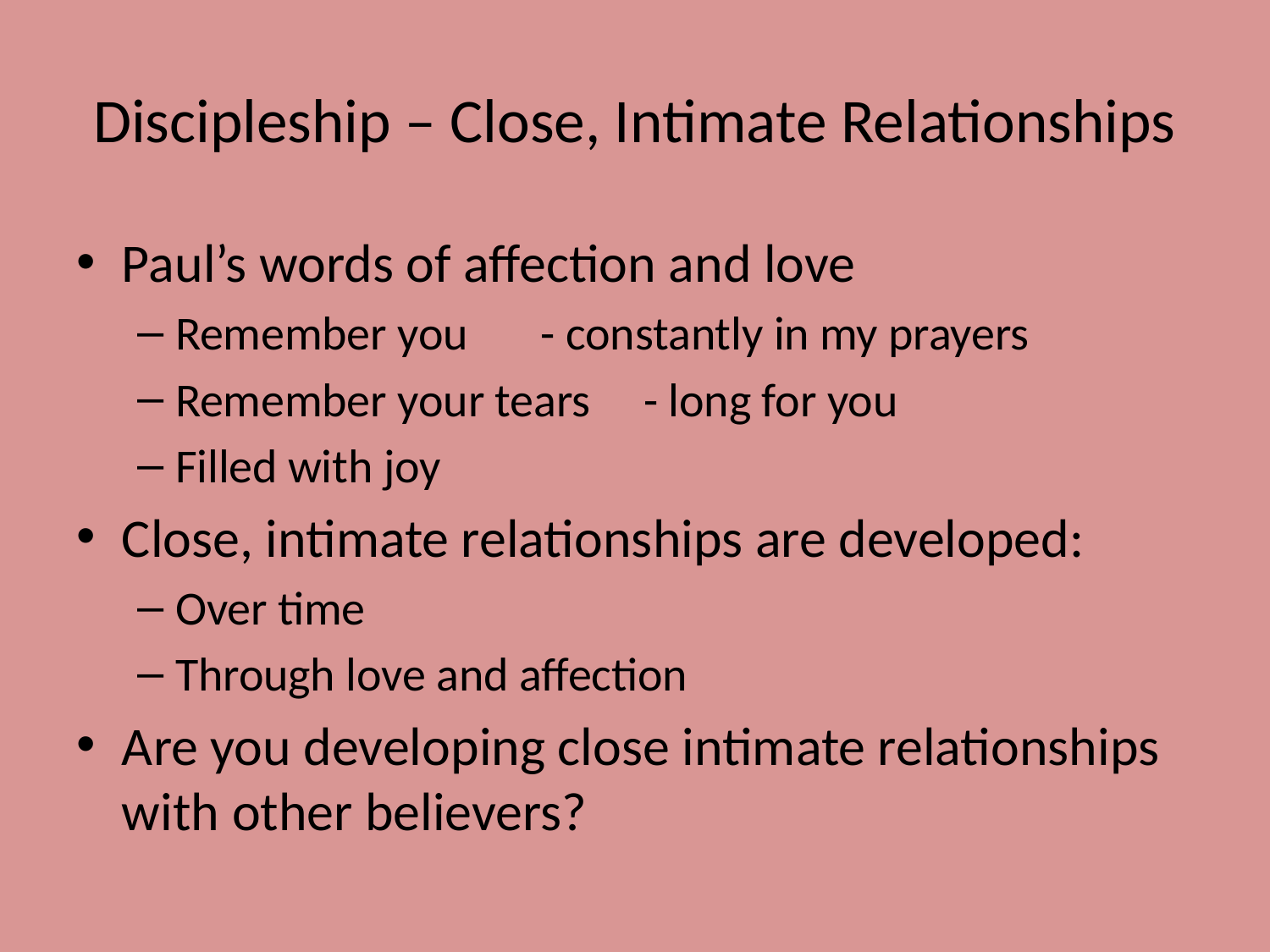

# Discipleship – Close, Intimate Relationships
Paul’s words of affection and love
Remember you	- constantly in my prayers
Remember your tears     - long for you
Filled with joy
Close, intimate relationships are developed:
Over time
Through love and affection
Are you developing close intimate relationships with other believers?